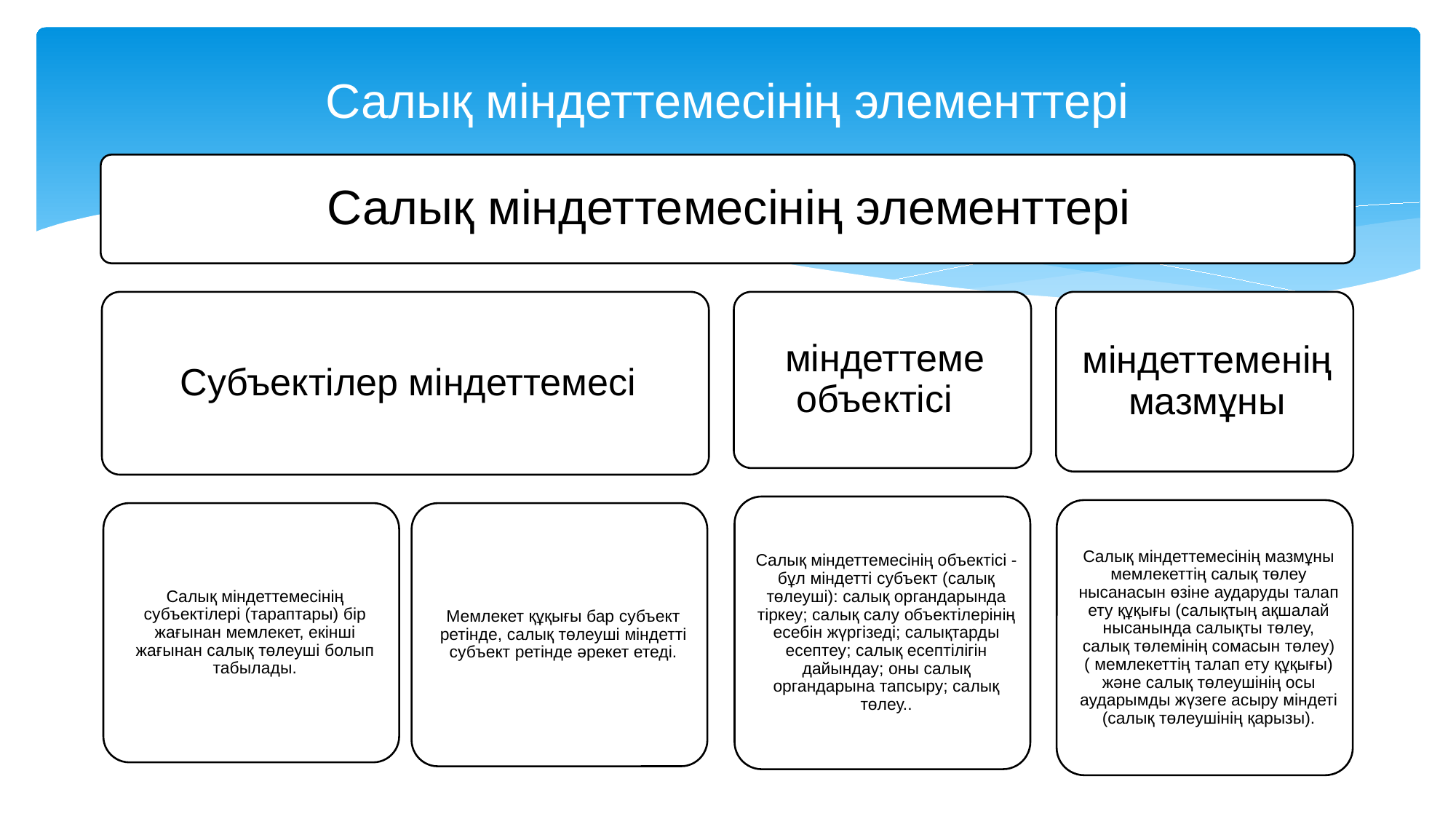

# Салық міндеттемесінің элементтері
Салық міндеттемесінің элементтері
Субъектілер міндеттемесі
Салық міндеттемесінің субъектілері (тараптары) бір жағынан мемлекет, екінші жағынан салық төлеуші ​​болып табылады.
Мемлекет құқығы бар субъект ретінде, салық төлеуші ​​міндетті субъект ретінде әрекет етеді.
міндеттеме объектісі
Салық міндеттемесінің объектісі - бұл міндетті субъект (салық төлеуші): салық органдарында тіркеу; салық салу объектілерінің есебін жүргізеді; салықтарды есептеу; салық есептілігін дайындау; оны салық органдарына тапсыру; салық төлеу..
міндеттеменің мазмұны
Салық міндеттемесінің мазмұны мемлекеттің салық төлеу нысанасын өзіне аударуды талап ету құқығы (салықтың ақшалай нысанында салықты төлеу, салық төлемінің сомасын төлеу) ( мемлекеттің талап ету құқығы) және салық төлеушінің осы аударымды жүзеге асыру міндеті (салық төлеушінің қарызы).